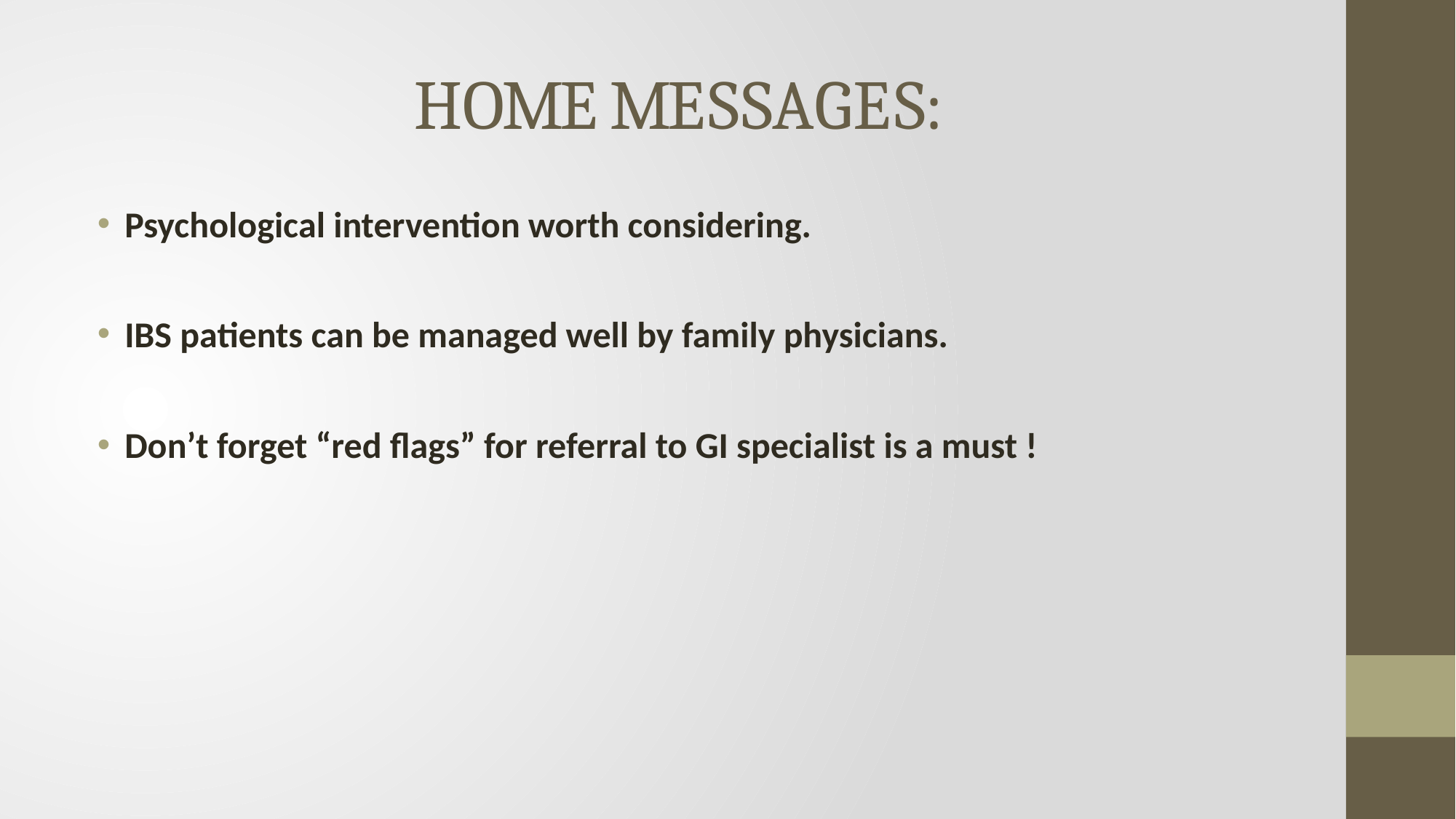

# HOME MESSAGES:
Psychological intervention worth considering.

IBS patients can be managed well by family physicians.

Don’t forget “red flags” for referral to GI specialist is a must !